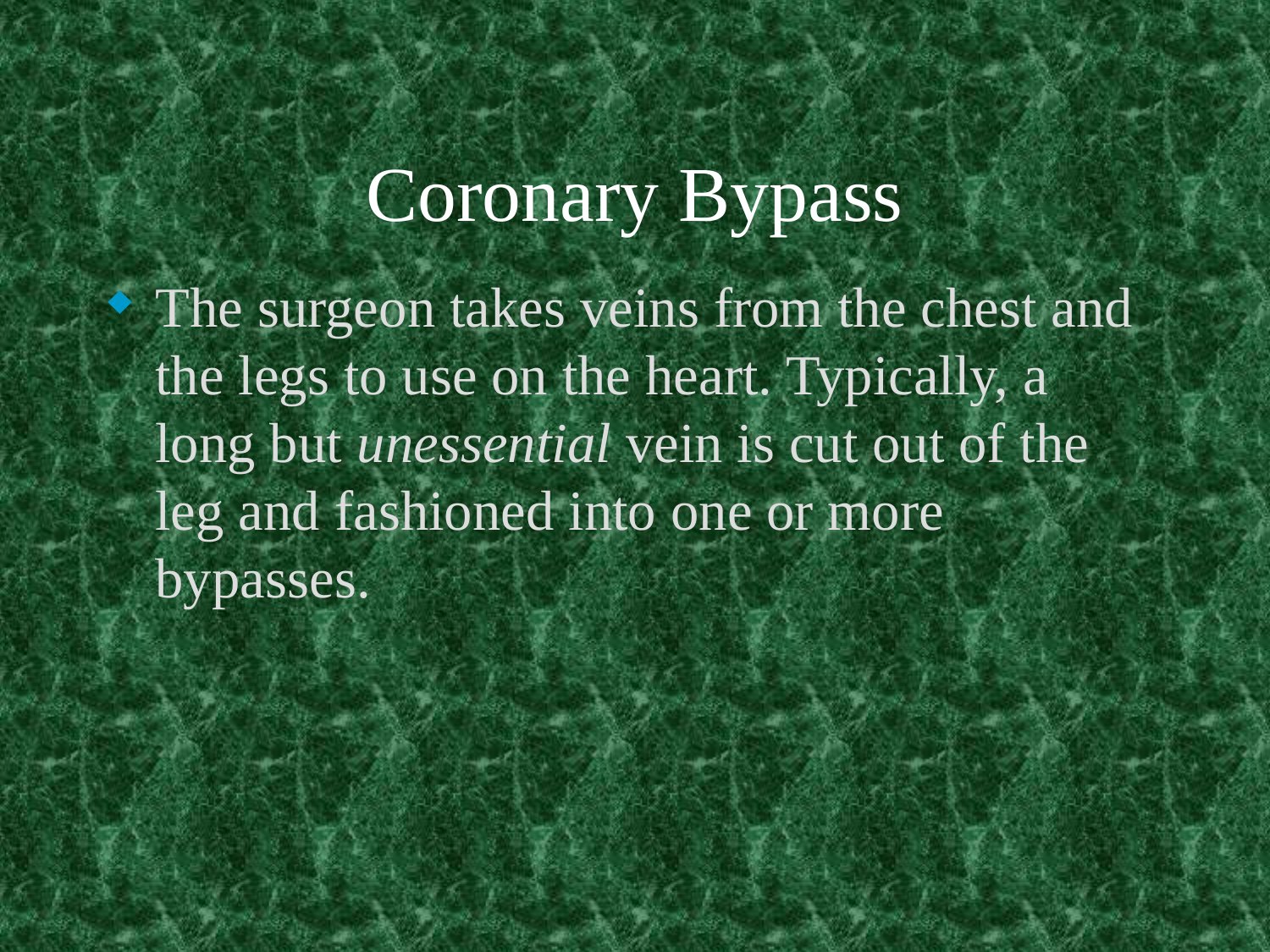

# Coronary Bypass
The surgeon takes veins from the chest and the legs to use on the heart. Typically, a long but unessential vein is cut out of the leg and fashioned into one or more bypasses.